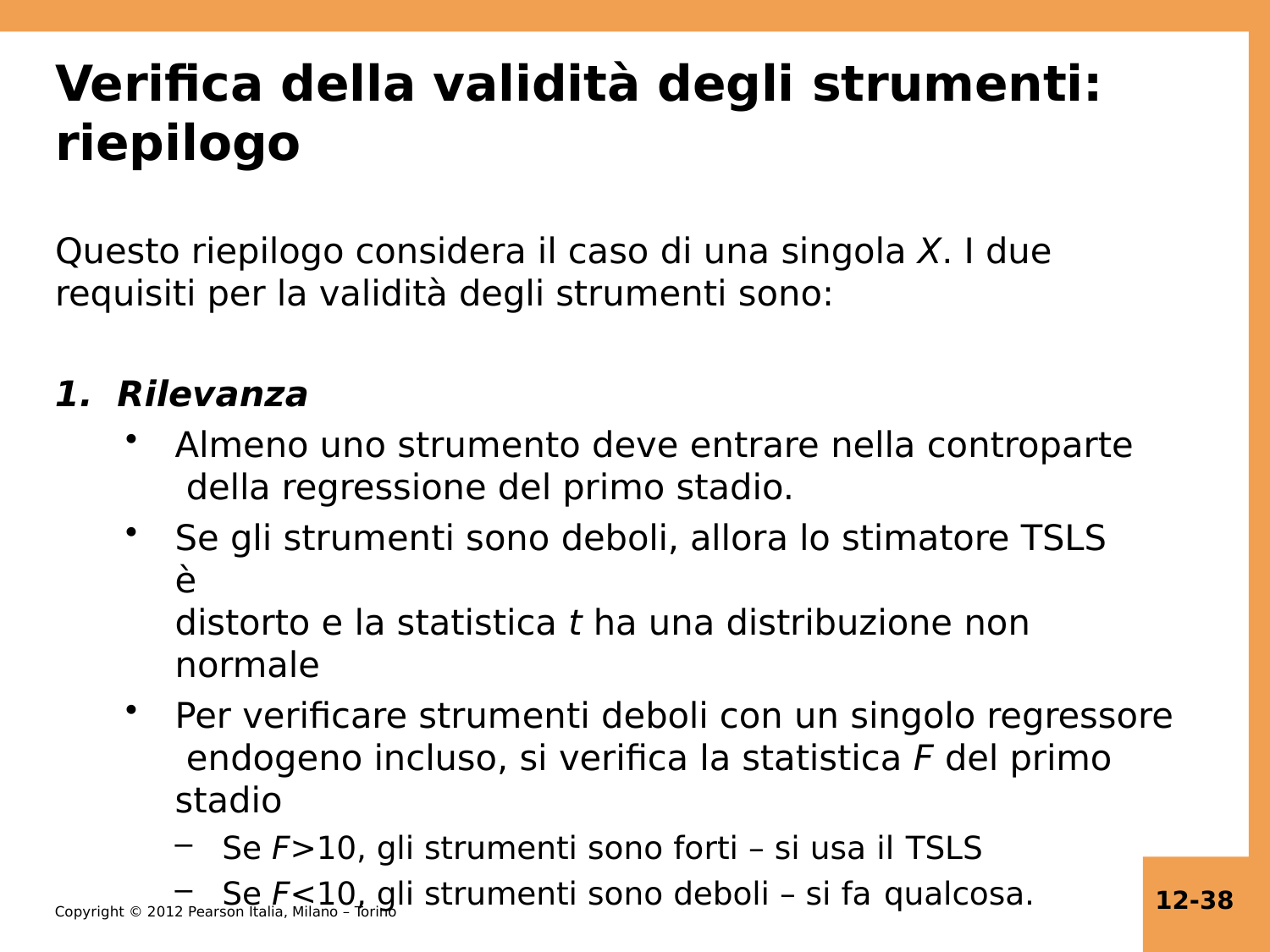

# Verifica della validità degli strumenti:  riepilogo
Questo riepilogo considera il caso di una singola X. I due  requisiti per la validità degli strumenti sono:

Rilevanza
Almeno uno strumento deve entrare nella controparte  della regressione del primo stadio.
Se gli strumenti sono deboli, allora lo stimatore TSLS è
distorto e la statistica t ha una distribuzione non normale
Per verificare strumenti deboli con un singolo regressore  endogeno incluso, si verifica la statistica F del primo  stadio
Se F>10, gli strumenti sono forti – si usa il TSLS
Se F<10, gli strumenti sono deboli – si fa qualcosa.
12-38
Copyright © 2012 Pearson Italia, Milano – Torino